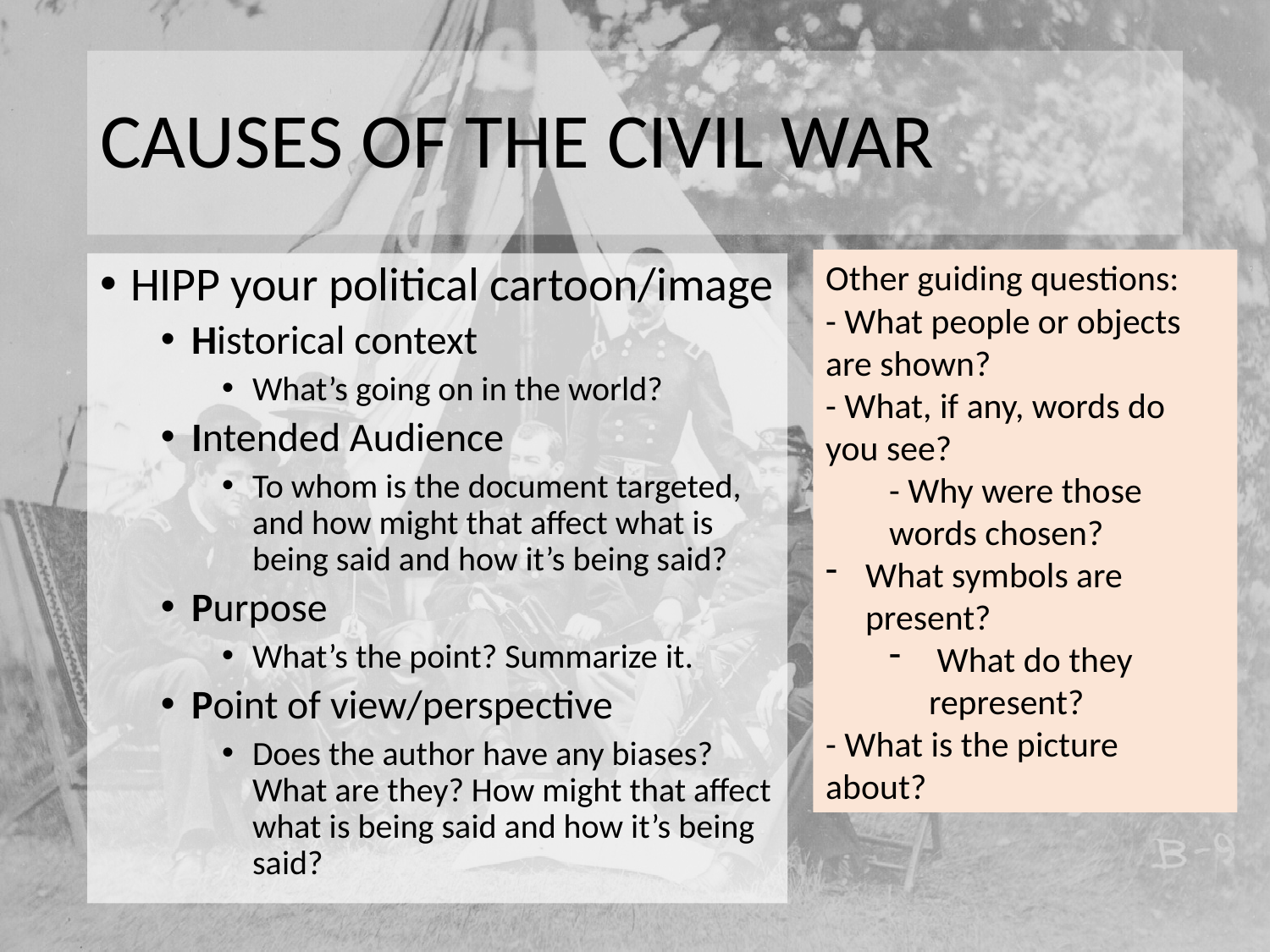

# CAUSES OF THE CIVIL WAR
Other guiding questions:
- What people or objects are shown?
- What, if any, words do you see?
- Why were those words chosen?
What symbols are present?
 What do they represent?
- What is the picture about?
HIPP your political cartoon/image
Historical context
What’s going on in the world?
Intended Audience
To whom is the document targeted, and how might that affect what is being said and how it’s being said?
Purpose
What’s the point? Summarize it.
Point of view/perspective
Does the author have any biases? What are they? How might that affect what is being said and how it’s being said?